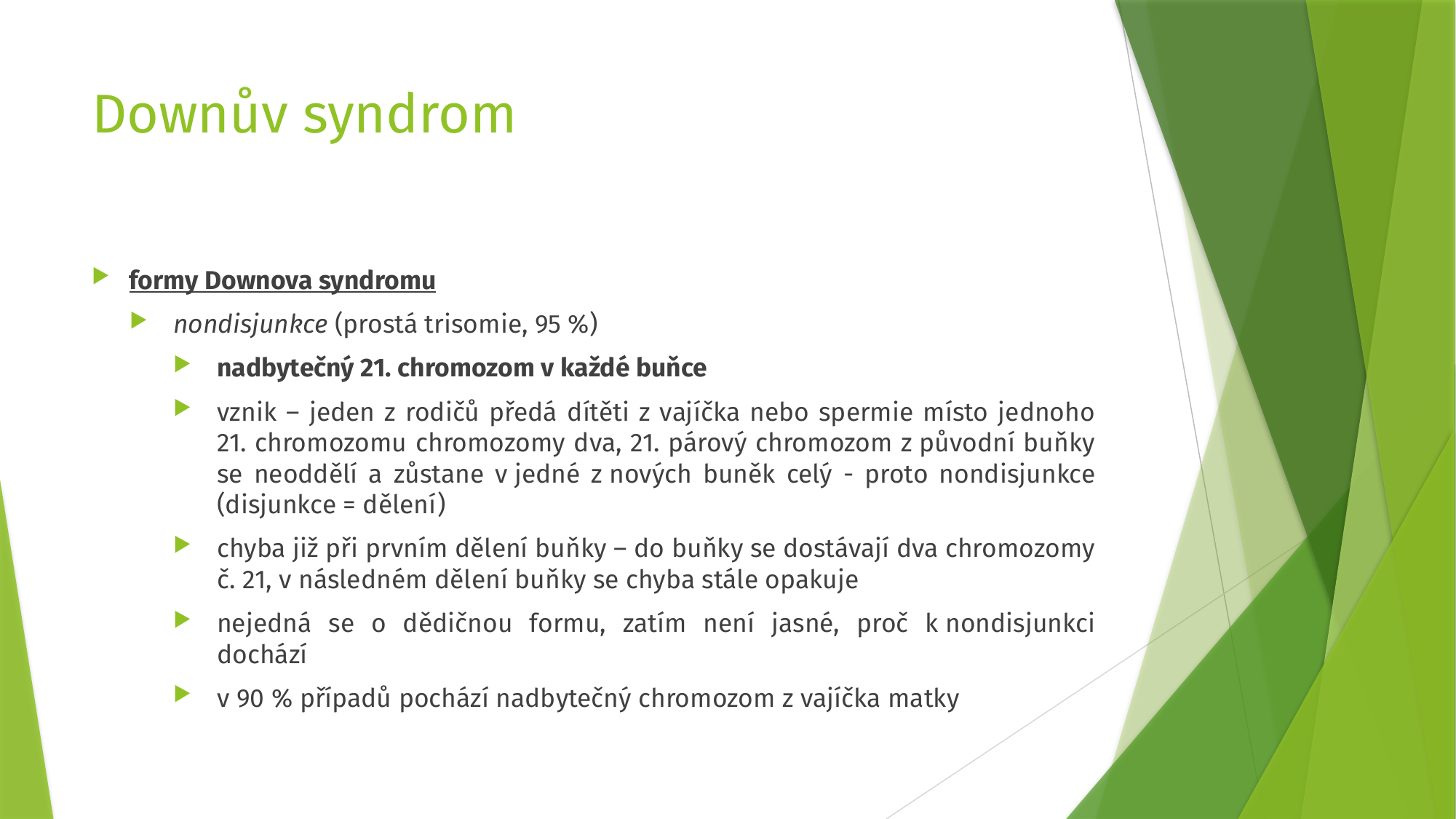

# Downův syndrom
formy Downova syndromu
nondisjunkce (prostá trisomie, 95 %)
nadbytečný 21. chromozom v každé buňce
vznik – jeden z rodičů předá dítěti z vajíčka nebo spermie místo jednoho 21. chromozomu chromozomy dva, 21. párový chromozom z původní buňky se neoddělí a zůstane v jedné z nových buněk celý - proto nondisjunkce (disjunkce = dělení)
chyba již při prvním dělení buňky – do buňky se dostávají dva chromozomy č. 21, v následném dělení buňky se chyba stále opakuje
nejedná se o dědičnou formu, zatím není jasné, proč k nondisjunkci dochází
v 90 % případů pochází nadbytečný chromozom z vajíčka matky